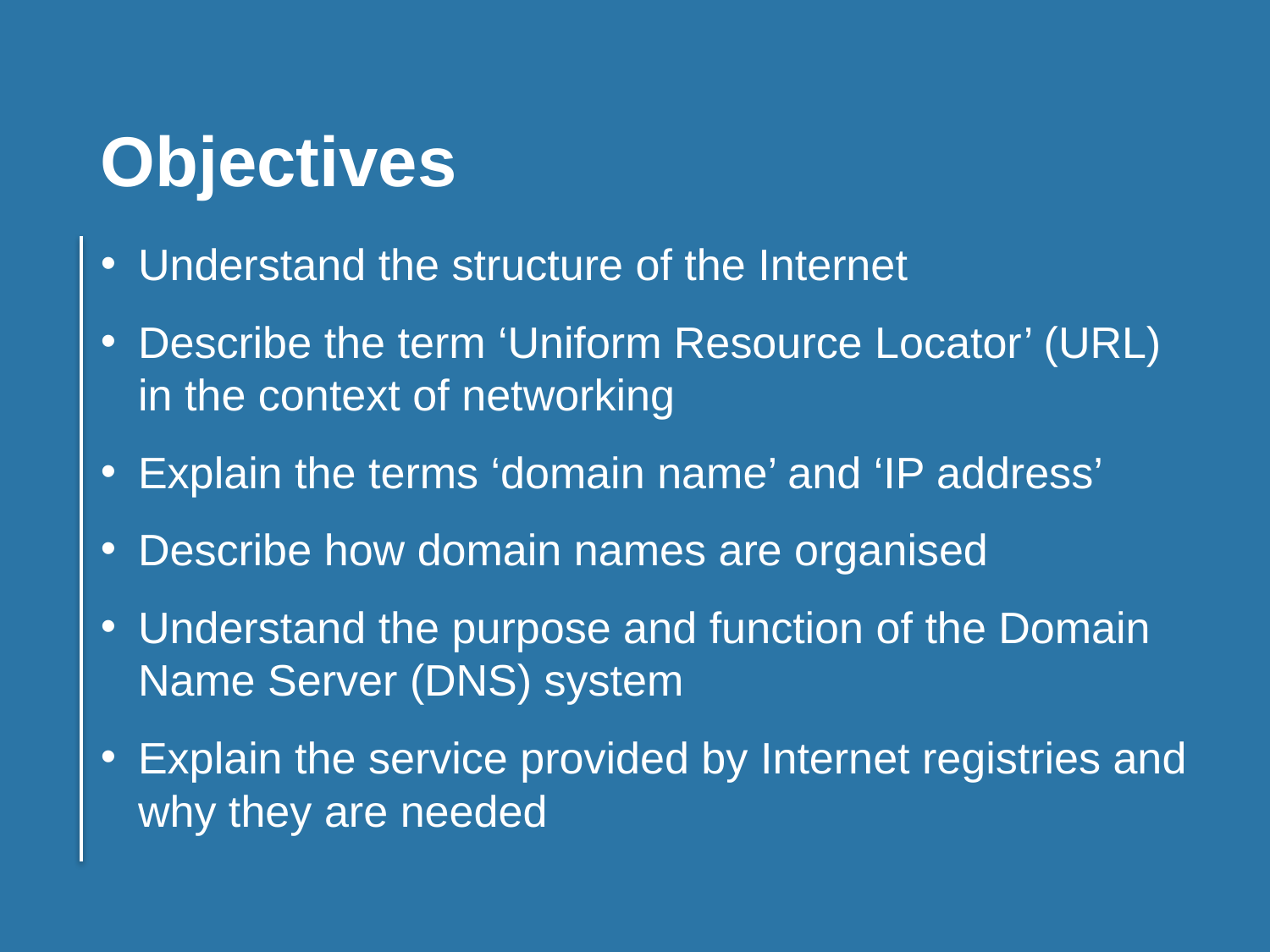

Objectives
Understand the structure of the Internet
Describe the term ‘Uniform Resource Locator’ (URL) in the context of networking
Explain the terms ‘domain name’ and ‘IP address’
Describe how domain names are organised
Understand the purpose and function of the Domain Name Server (DNS) system
Explain the service provided by Internet registries and why they are needed